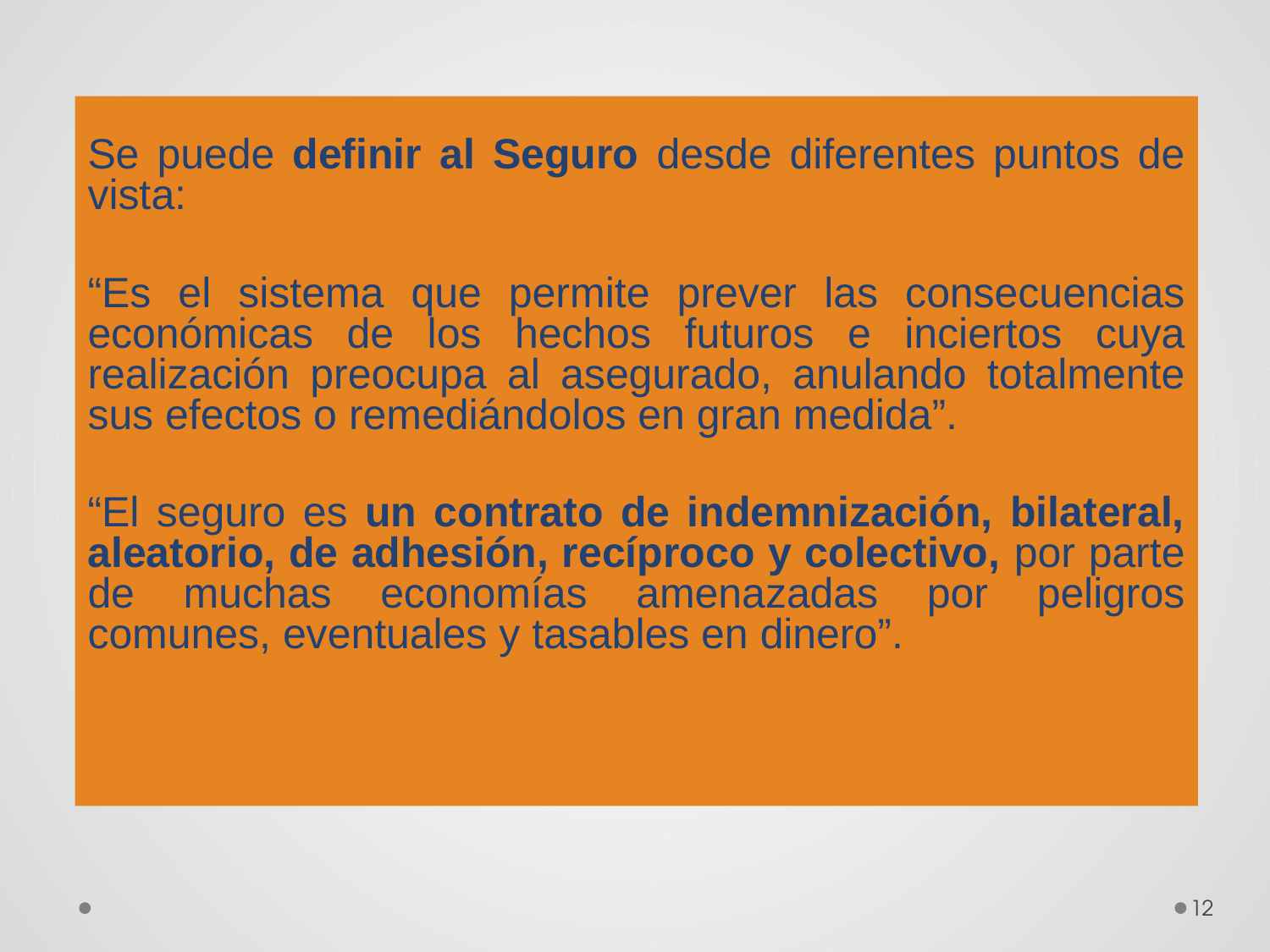

Se puede definir al Seguro desde diferentes puntos de vista:

“Es el sistema que permite prever las consecuencias económicas de los hechos futuros e inciertos cuya realización preocupa al asegurado, anulando totalmente sus efectos o remediándolos en gran medida”.

“El seguro es un contrato de indemnización, bilateral, aleatorio, de adhesión, recíproco y colectivo, por parte de muchas economías amenazadas por peligros comunes, eventuales y tasables en dinero”.

12